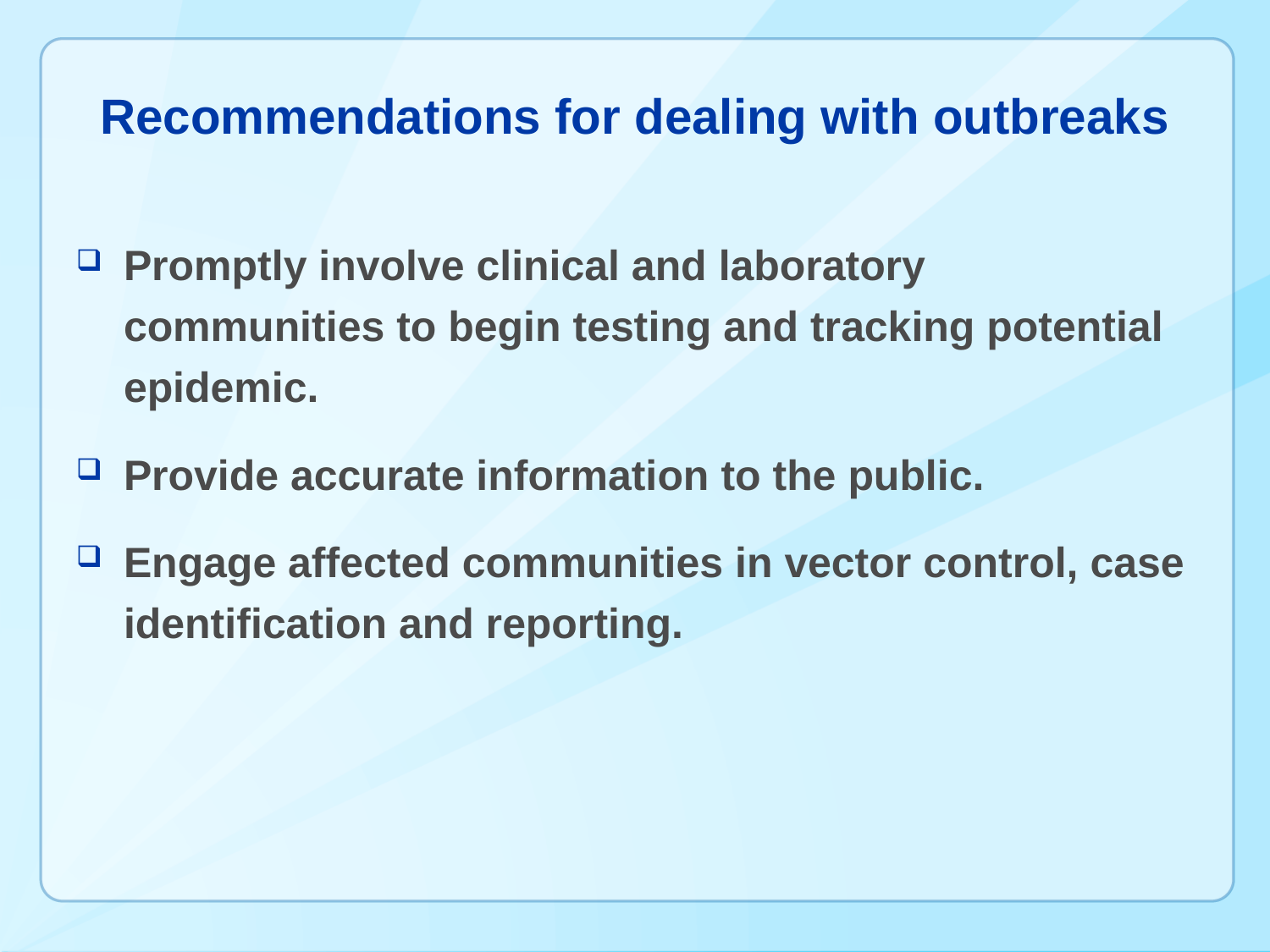

# Recommendations for dealing with outbreaks
Promptly involve clinical and laboratory communities to begin testing and tracking potential epidemic.
Provide accurate information to the public.
Engage affected communities in vector control, case identification and reporting.